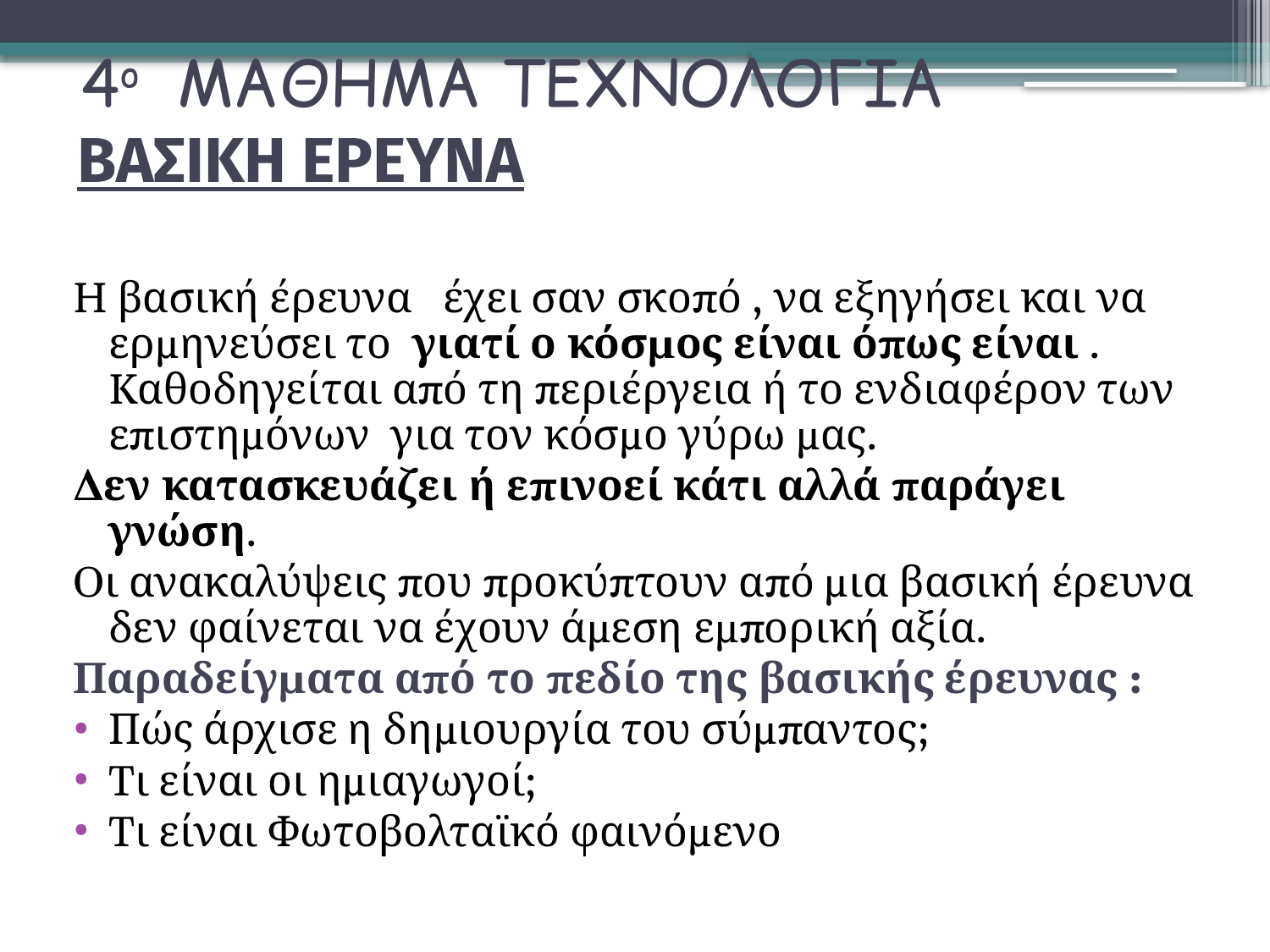

11
# 4ο  ΜΑΘΗΜΑ ΤΕΧΝΟΛΟΓΙΑ ΒΑΣΙΚΗ ΕΡΕΥΝΑ

Η βασική έρευνα   έχει σαν σκοπό , να εξηγήσει και να ερμηνεύσει το  γιατί ο κόσμος είναι όπως είναι . Καθοδηγείται από τη περιέργεια ή το ενδιαφέρον των επιστημόνων  για τον κόσμο γύρω μας.
Δεν κατασκευάζει ή επινοεί κάτι αλλά παράγει γνώση.
Οι ανακαλύψεις που προκύπτουν από μια βασική έρευνα δεν φαίνεται να έχουν άμεση εμπορική αξία.
Παραδείγματα από το πεδίο της βασικής έρευνας :
Πώς άρχισε η δημιουργία του σύμπαντος;
Τι είναι οι ημιαγωγοί;
Τι είναι Φωτοβολταϊκό φαινόμενο